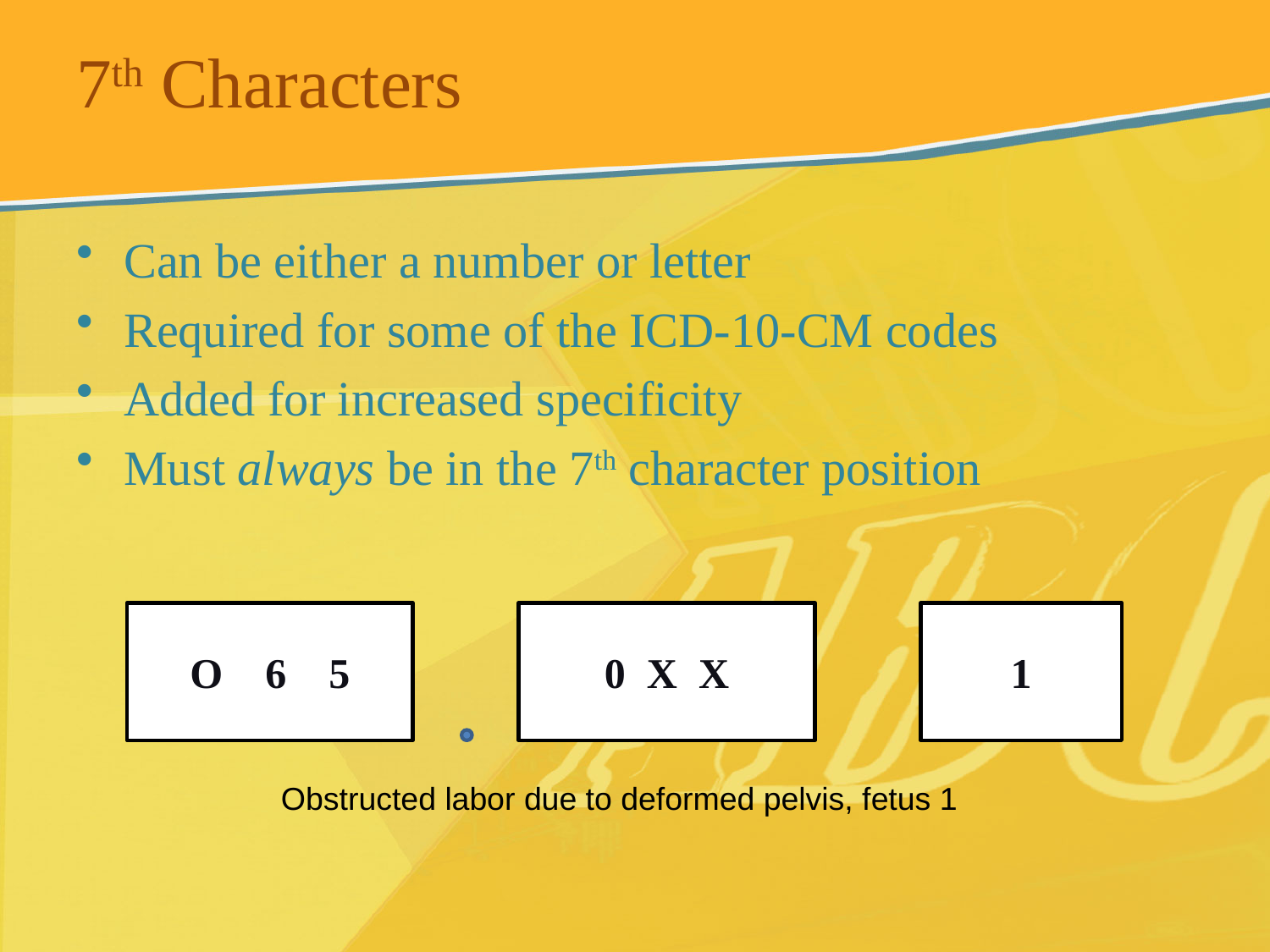

# 7th Characters
Can be either a number or letter
Required for some of the ICD-10-CM codes
Added for increased specificity
Must always be in the 7th character position
O    6    5
0  X  X

1

Obstructed labor due to deformed pelvis, fetus 1